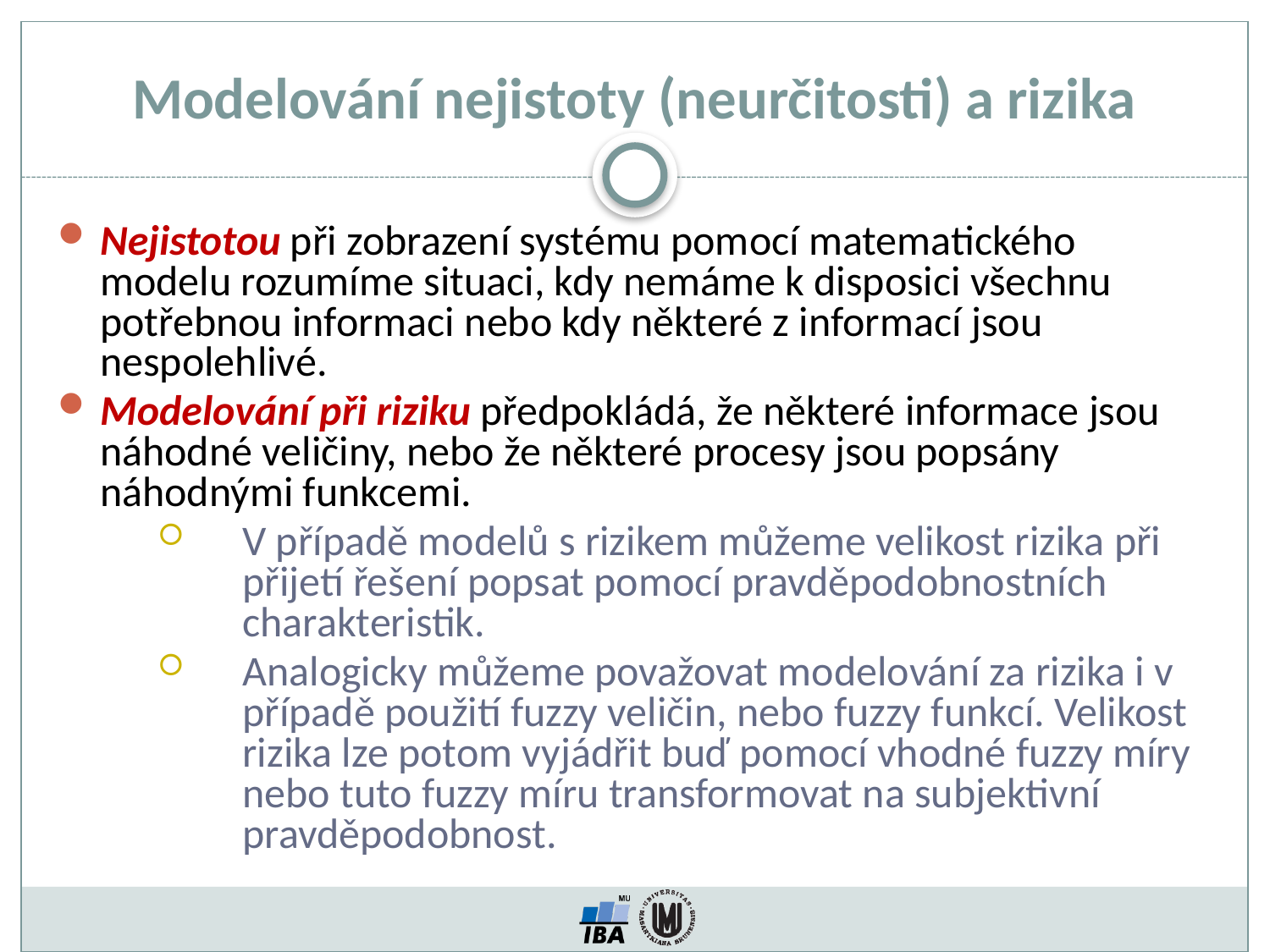

Modelování nejistoty (neurčitosti) a rizika
Nejistotou při zobrazení systému pomocí matematického modelu rozumíme situaci, kdy nemáme k disposici všechnu potřebnou informaci nebo kdy některé z informací jsou nespolehlivé.
Modelování při riziku předpokládá, že některé informace jsou náhodné veličiny, nebo že některé procesy jsou popsány náhodnými funkcemi.
V případě modelů s rizikem můžeme velikost rizika při přijetí řešení popsat pomocí pravděpodobnostních charakteristik.
Analogicky můžeme považovat modelování za rizika i v případě použití fuzzy veličin, nebo fuzzy funkcí. Velikost rizika lze potom vyjádřit buď pomocí vhodné fuzzy míry nebo tuto fuzzy míru transformovat na subjektivní pravděpodobnost.